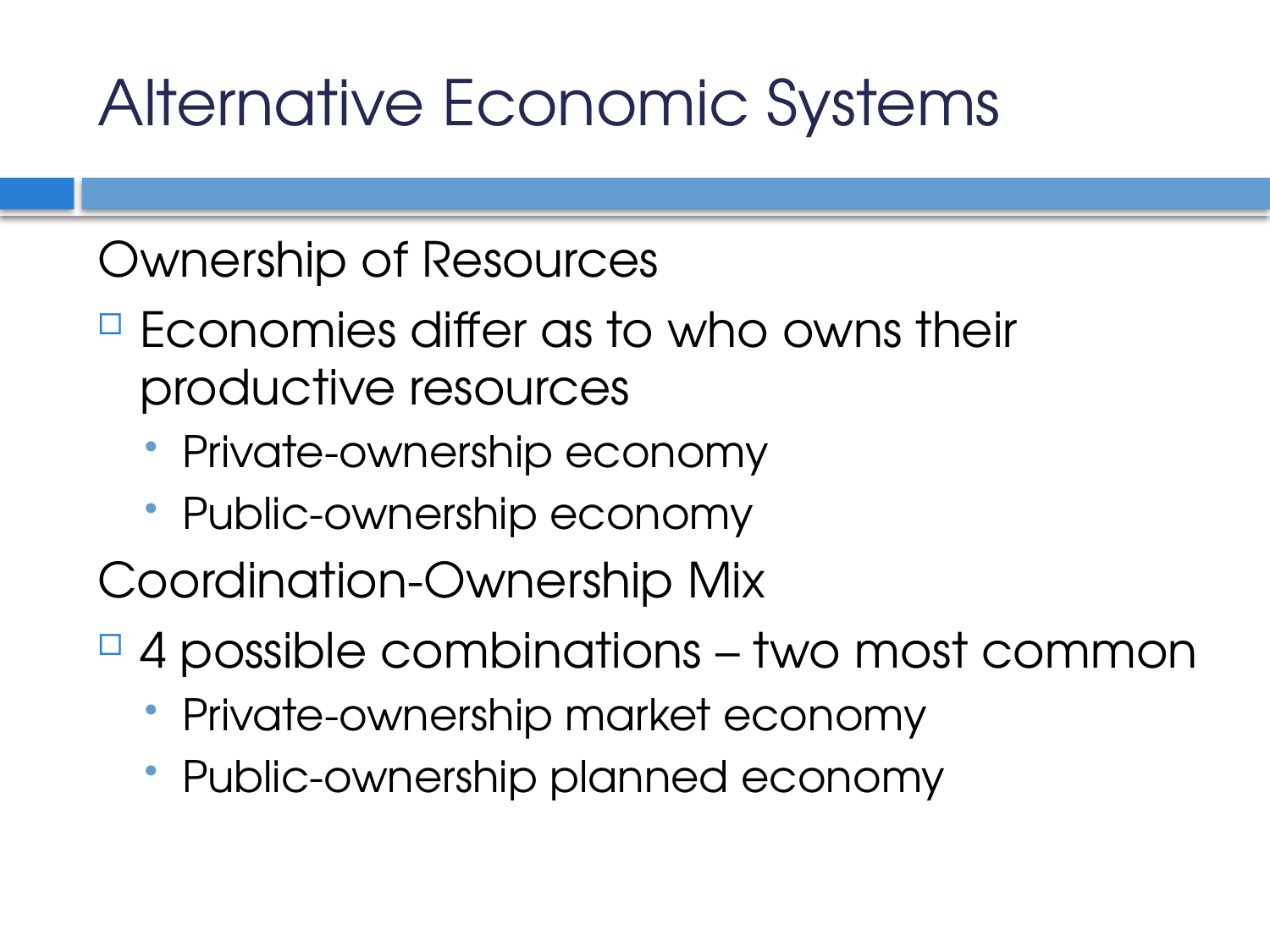

# Alternative Economic Systems
Ownership of Resources
Economies differ as to who owns their productive resources
Private-ownership economy
Public-ownership economy
Coordination-Ownership Mix
4 possible combinations – two most common
Private-ownership market economy
Public-ownership planned economy